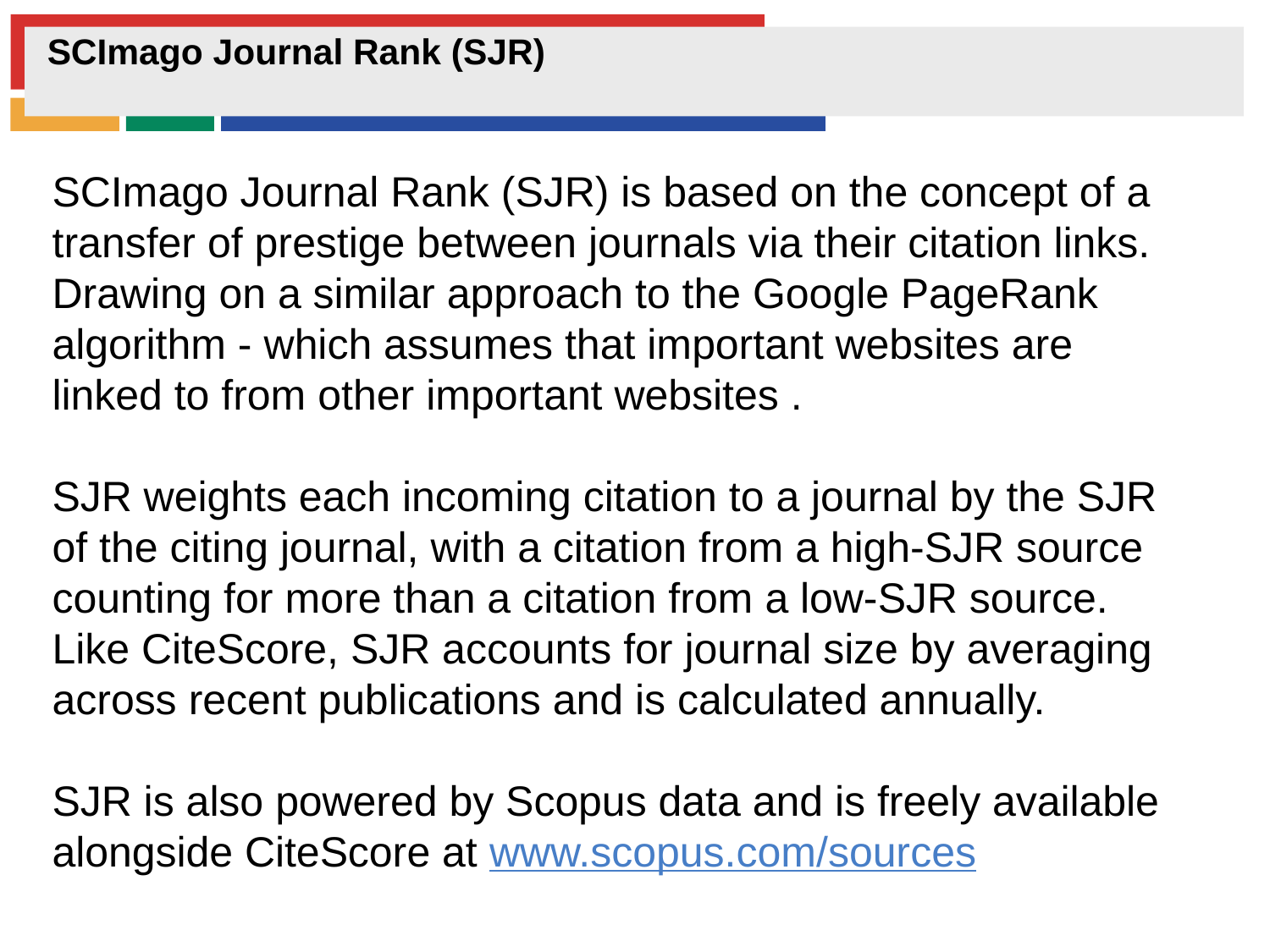

# SCImago Journal Rank (SJR)
SCImago Journal Rank (SJR) is based on the concept of a transfer of prestige between journals via their citation links. Drawing on a similar approach to the Google PageRank algorithm - which assumes that important websites are linked to from other important websites .

SJR weights each incoming citation to a journal by the SJR of the citing journal, with a citation from a high-SJR source counting for more than a citation from a low-SJR source. Like CiteScore, SJR accounts for journal size by averaging across recent publications and is calculated annually.

SJR is also powered by Scopus data and is freely available alongside CiteScore at www.scopus.com/sources